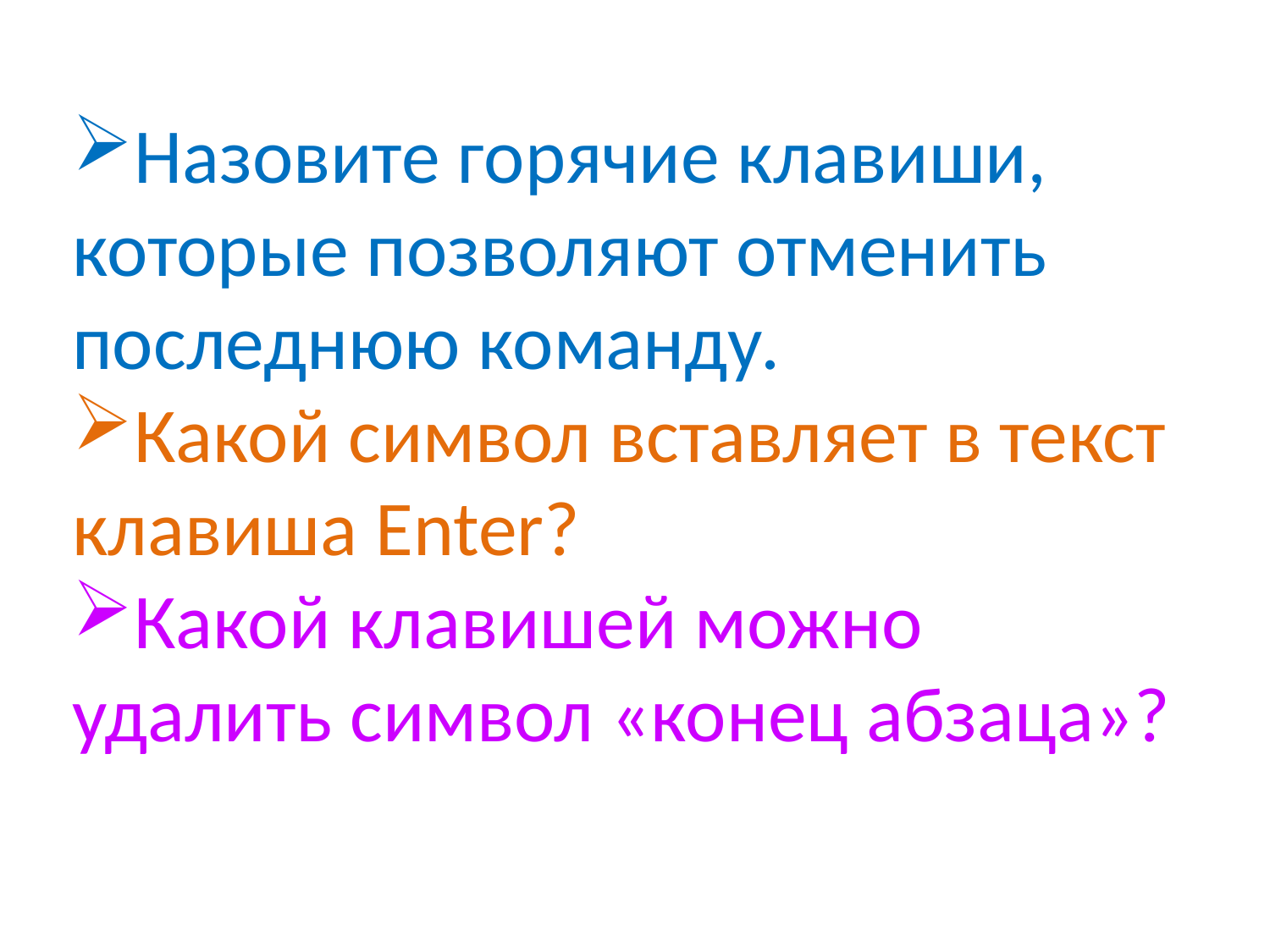

Назовите горячие клавиши, которые позволяют отменить последнюю команду.
Какой символ вставляет в текст клавиша Enter?
Какой клавишей можно удалить символ «конец абзаца»?